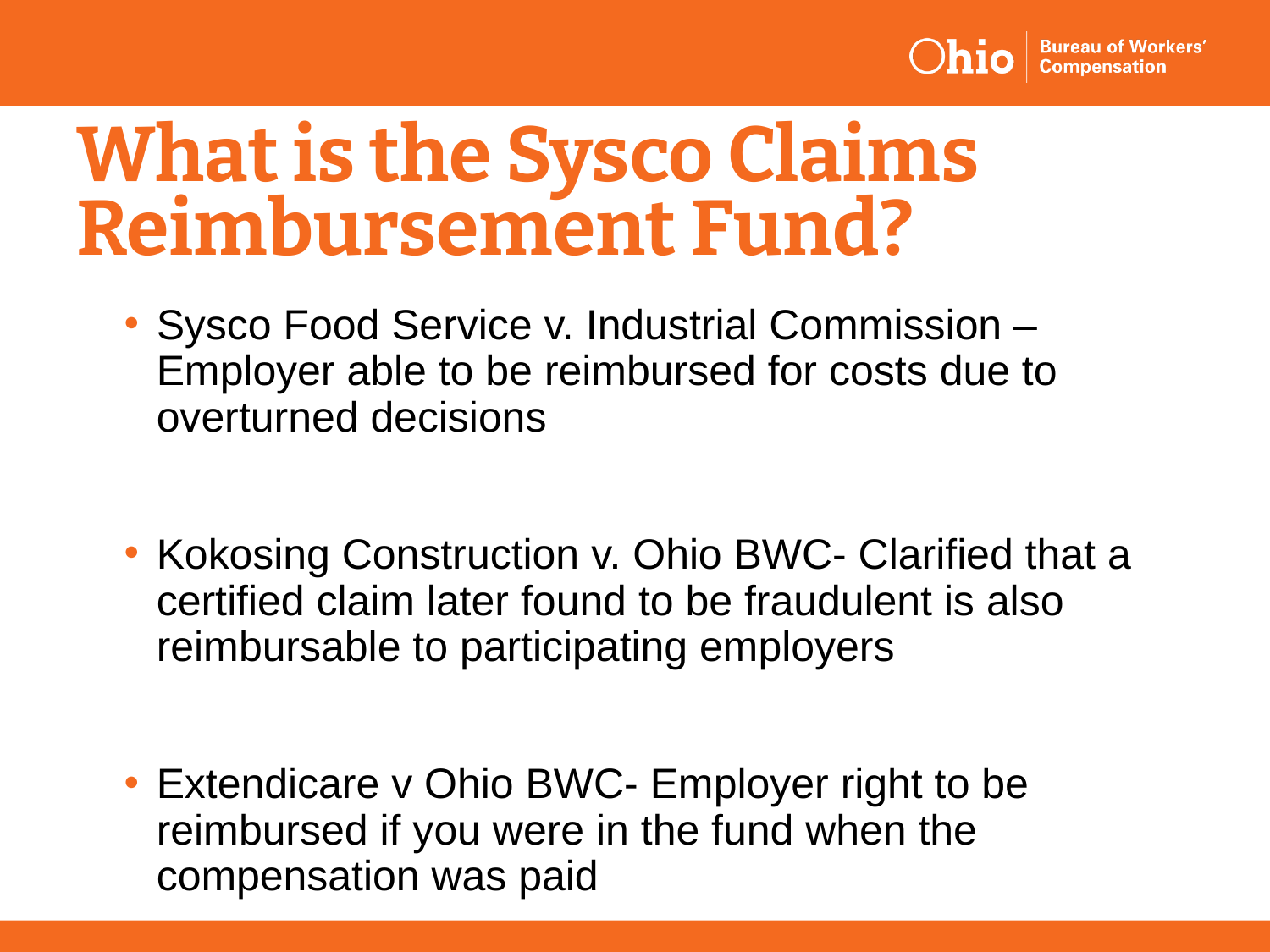

# What is the Sysco Claims Reimbursement Fund?
Sysco Food Service v. Industrial Commission – Employer able to be reimbursed for costs due to  overturned decisions

Kokosing Construction v. Ohio BWC- Clarified that a certified claim later found to be fraudulent is also reimbursable to participating employers

Extendicare v Ohio BWC- Employer right to be reimbursed if you were in the fund when the compensation was paid